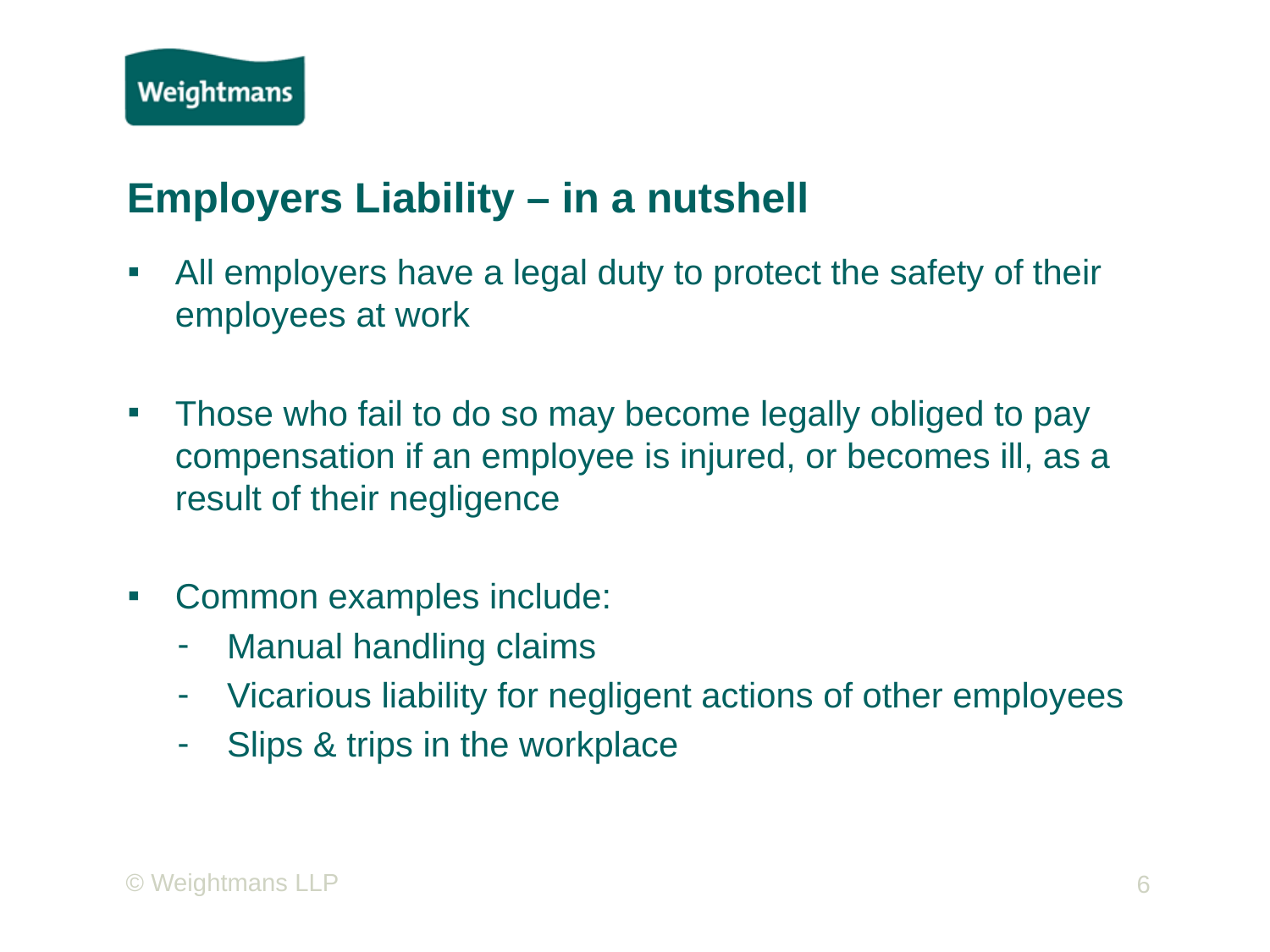

# Employers Liability – in a nutshell
All employers have a legal duty to protect the safety of their employees at work

Those who fail to do so may become legally obliged to pay compensation if an employee is injured, or becomes ill, as a result of their negligence

Common examples include:
Manual handling claims
Vicarious liability for negligent actions of other employees
Slips & trips in the workplace